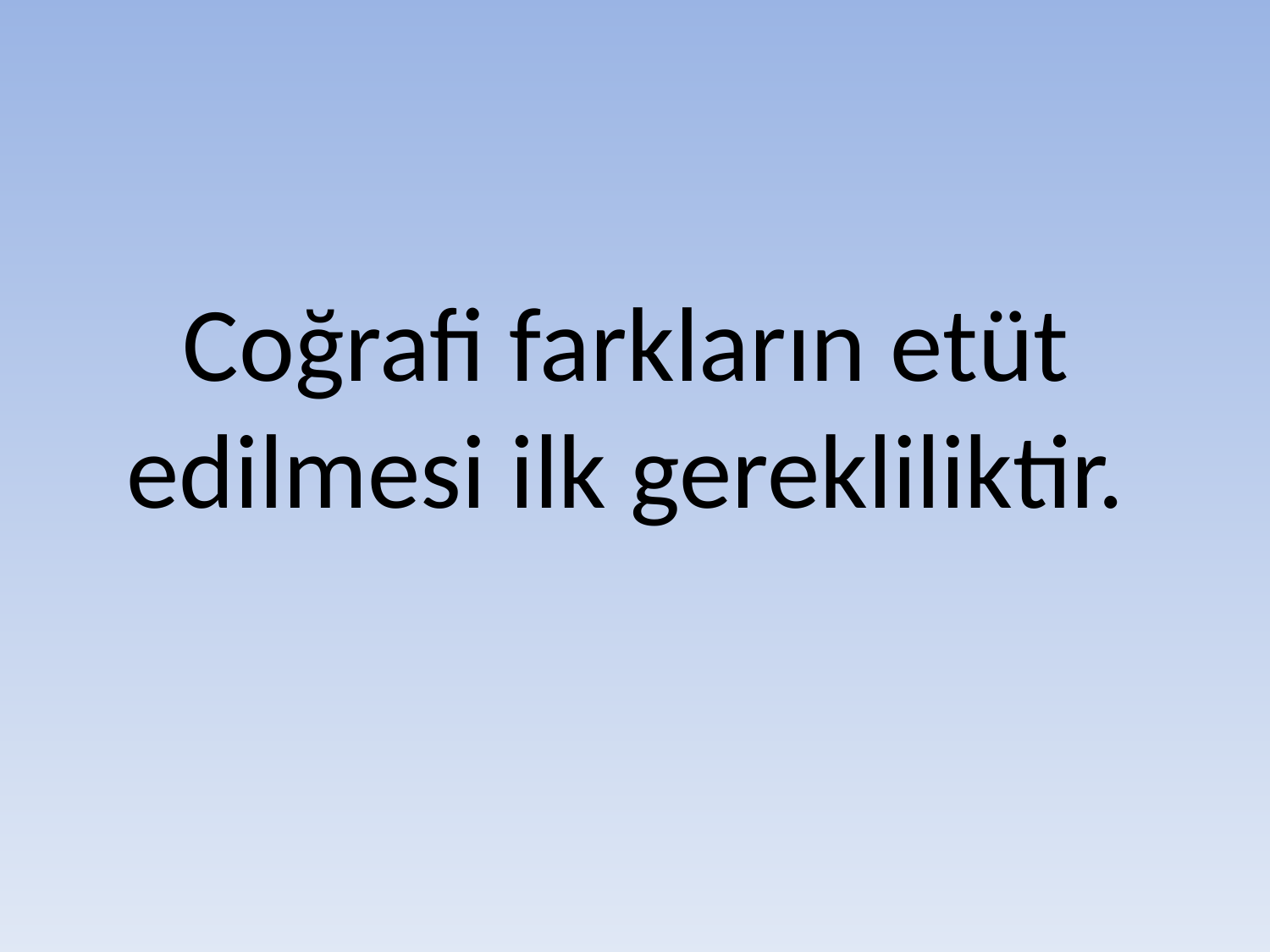

# Coğrafi farkların etüt edilmesi ilk gerekliliktir.